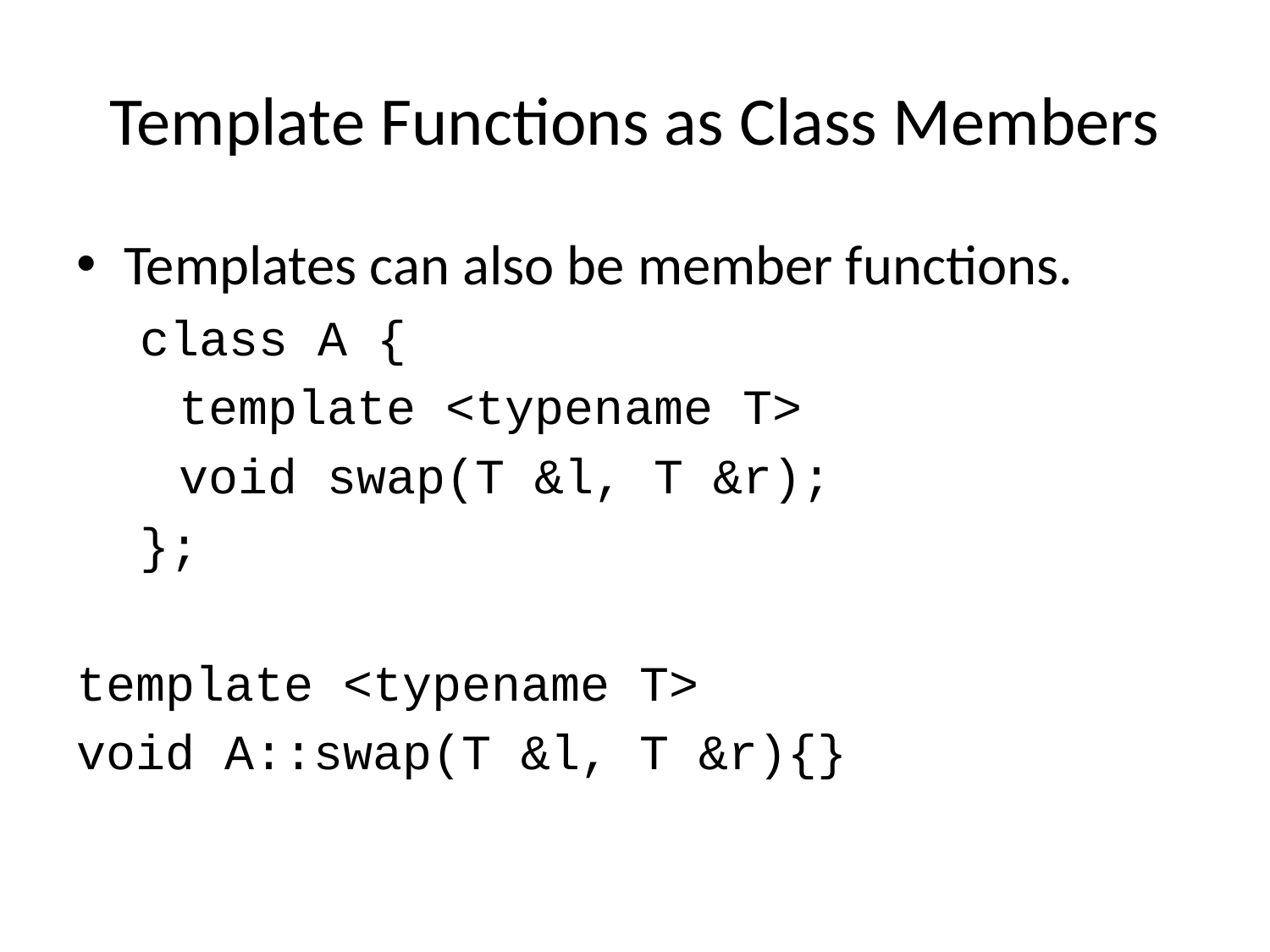

# Template Functions as Class Members
Templates can also be member functions.
class A {
	template <typename T>
	void swap(T &l, T &r);
};

template <typename T>
void A::swap(T &l, T &r){}